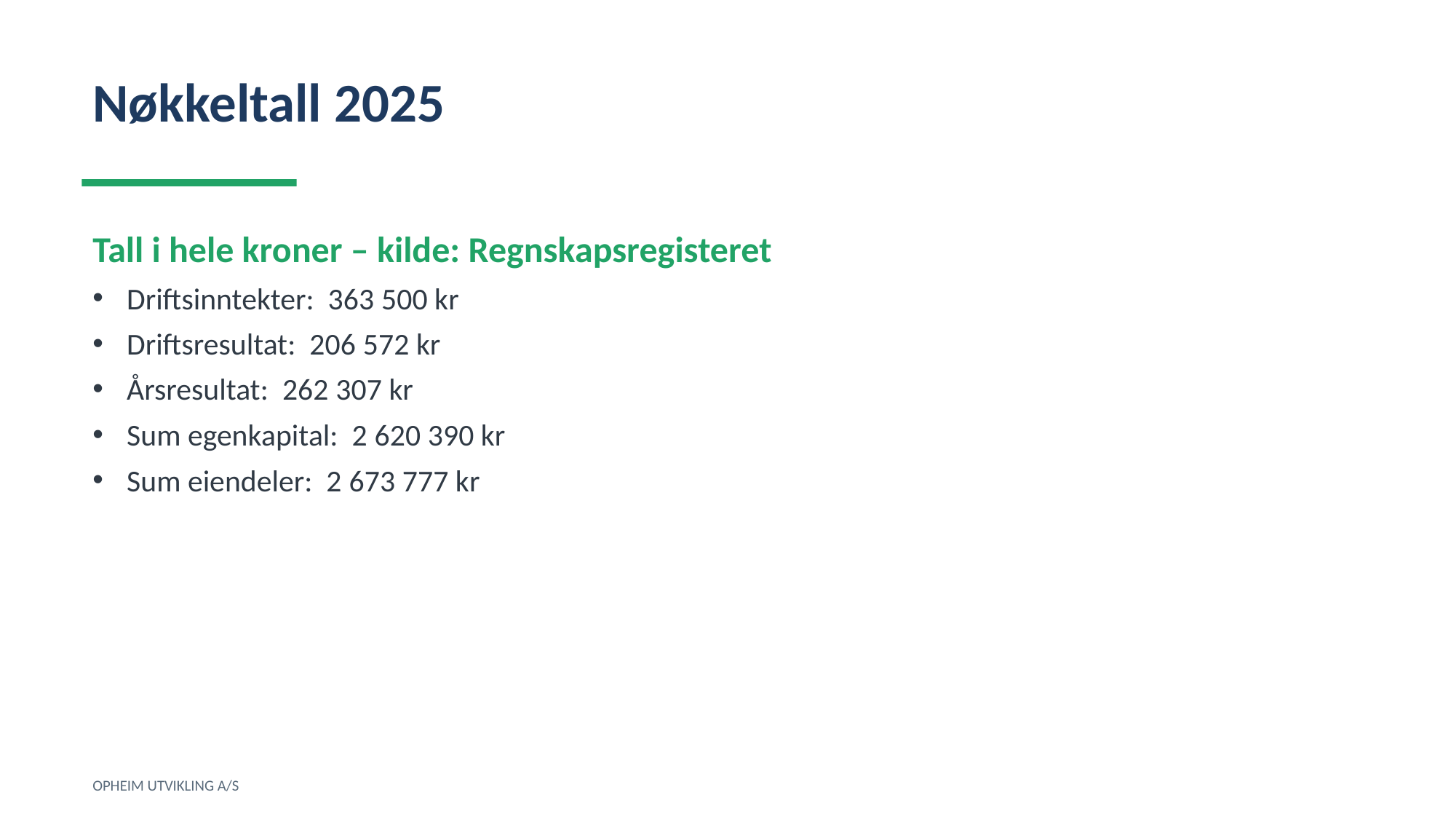

Nøkkeltall 2025

Tall i hele kroner – kilde: Regnskapsregisteret
Driftsinntekter:  363 500 kr
Driftsresultat:  206 572 kr
Årsresultat:  262 307 kr
Sum egenkapital:  2 620 390 kr
Sum eiendeler:  2 673 777 kr
OPHEIM UTVIKLING A/S